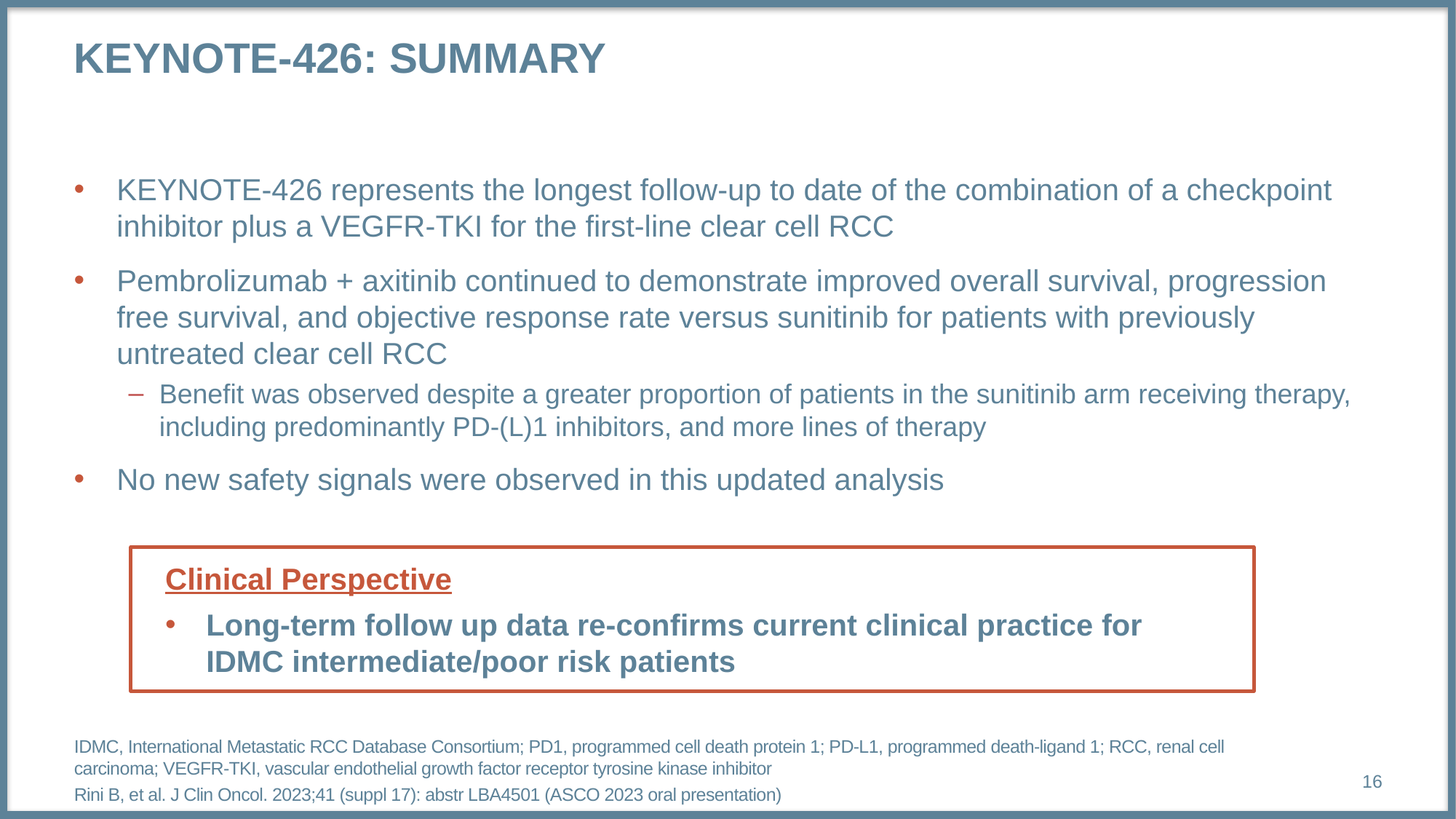

# Keynote-426: summary
KEYNOTE-426 represents the longest follow-up to date of the combination of a checkpoint inhibitor plus a VEGFR-TKI for the first-line clear cell RCC
Pembrolizumab + axitinib continued to demonstrate improved overall survival, progression free survival, and objective response rate versus sunitinib for patients with previously untreated clear cell RCC
Benefit was observed despite a greater proportion of patients in the sunitinib arm receiving therapy, including predominantly PD-(L)1 inhibitors, and more lines of therapy
No new safety signals were observed in this updated analysis

Clinical Perspective
Long-term follow up data re-confirms current clinical practice for IDMC intermediate/poor risk patients
16
IDMC, International Metastatic RCC Database Consortium; PD1, programmed cell death protein 1; PD-L1, programmed death-ligand 1; RCC, renal cell carcinoma; VEGFR-TKI, vascular endothelial growth factor receptor tyrosine kinase inhibitor
Rini B, et al. J Clin Oncol. 2023;41 (suppl 17): abstr LBA4501 (ASCO 2023 oral presentation)